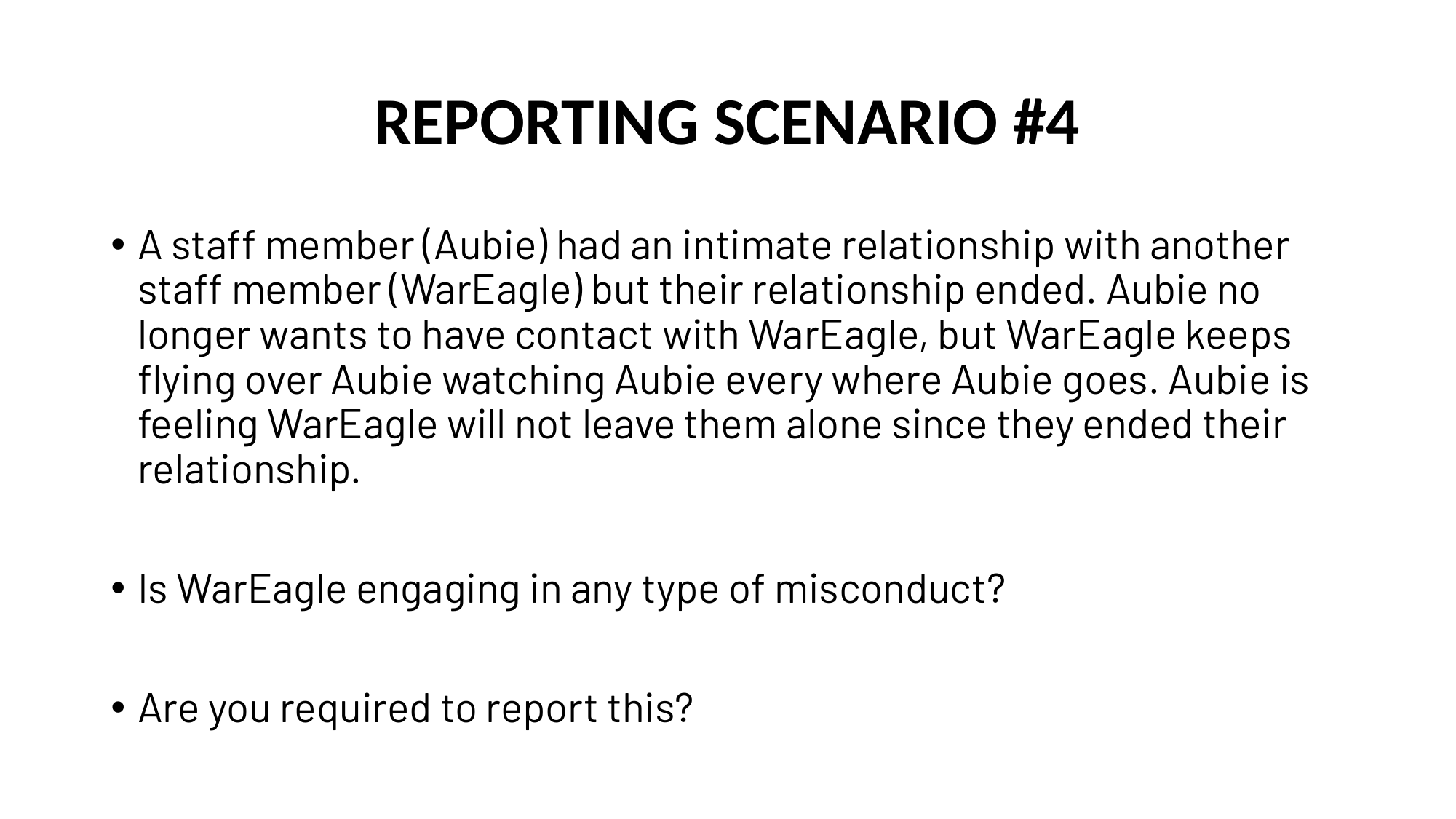

# REPORTING SCENARIO #4
A staff member (Aubie) had an intimate relationship with another staff member (WarEagle) but their relationship ended. Aubie no longer wants to have contact with WarEagle, but WarEagle keeps flying over Aubie watching Aubie every where Aubie goes. Aubie is feeling WarEagle will not leave them alone since they ended their relationship.

Is WarEagle engaging in any type of misconduct?

Are you required to report this?